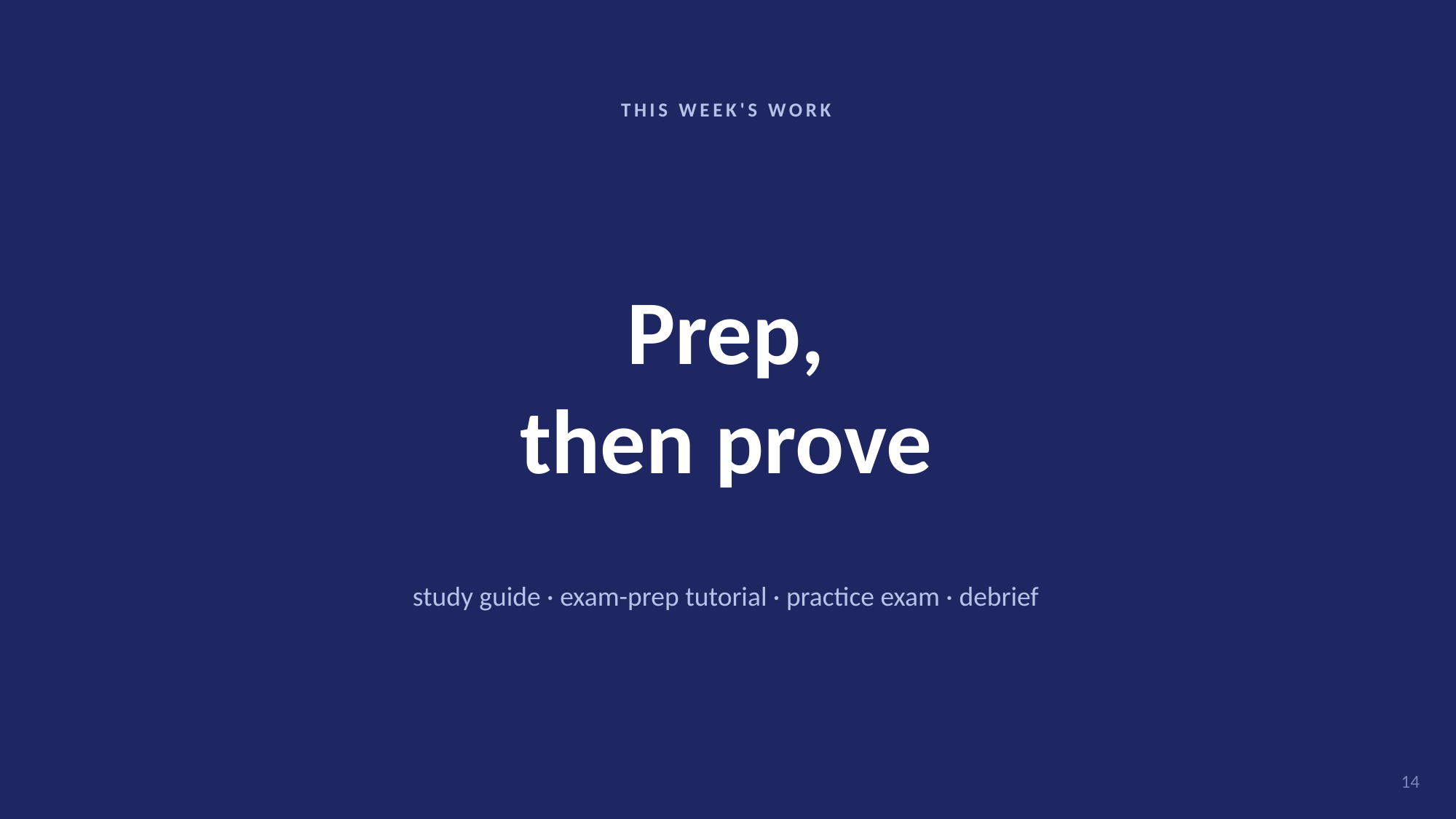

THIS WEEK'S WORK
Prep,
then prove
study guide · exam-prep tutorial · practice exam · debrief
14